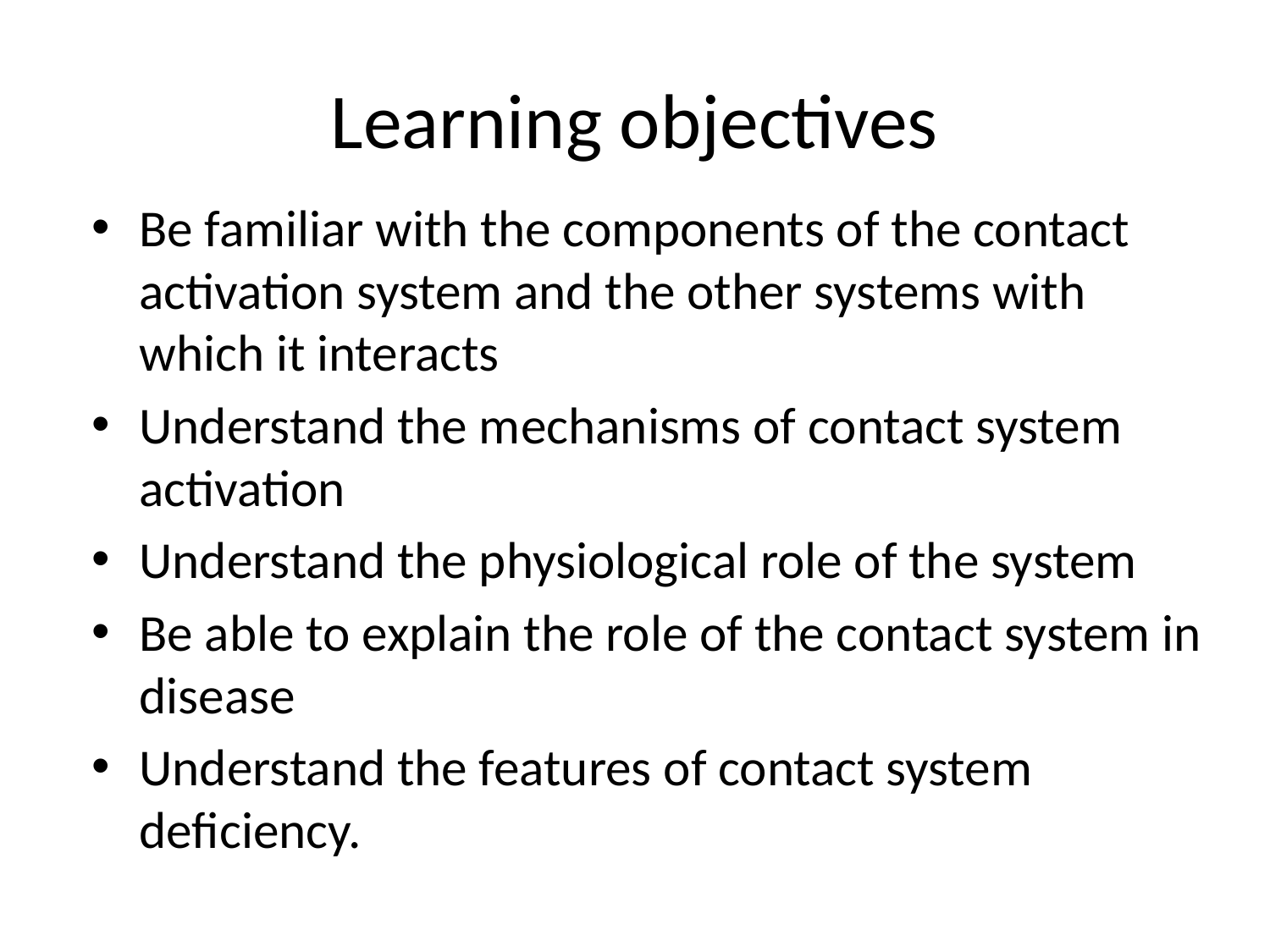

# Learning objectives
Be familiar with the components of the contact activation system and the other systems with which it interacts
Understand the mechanisms of contact system activation
Understand the physiological role of the system
Be able to explain the role of the contact system in disease
Understand the features of contact system deficiency.